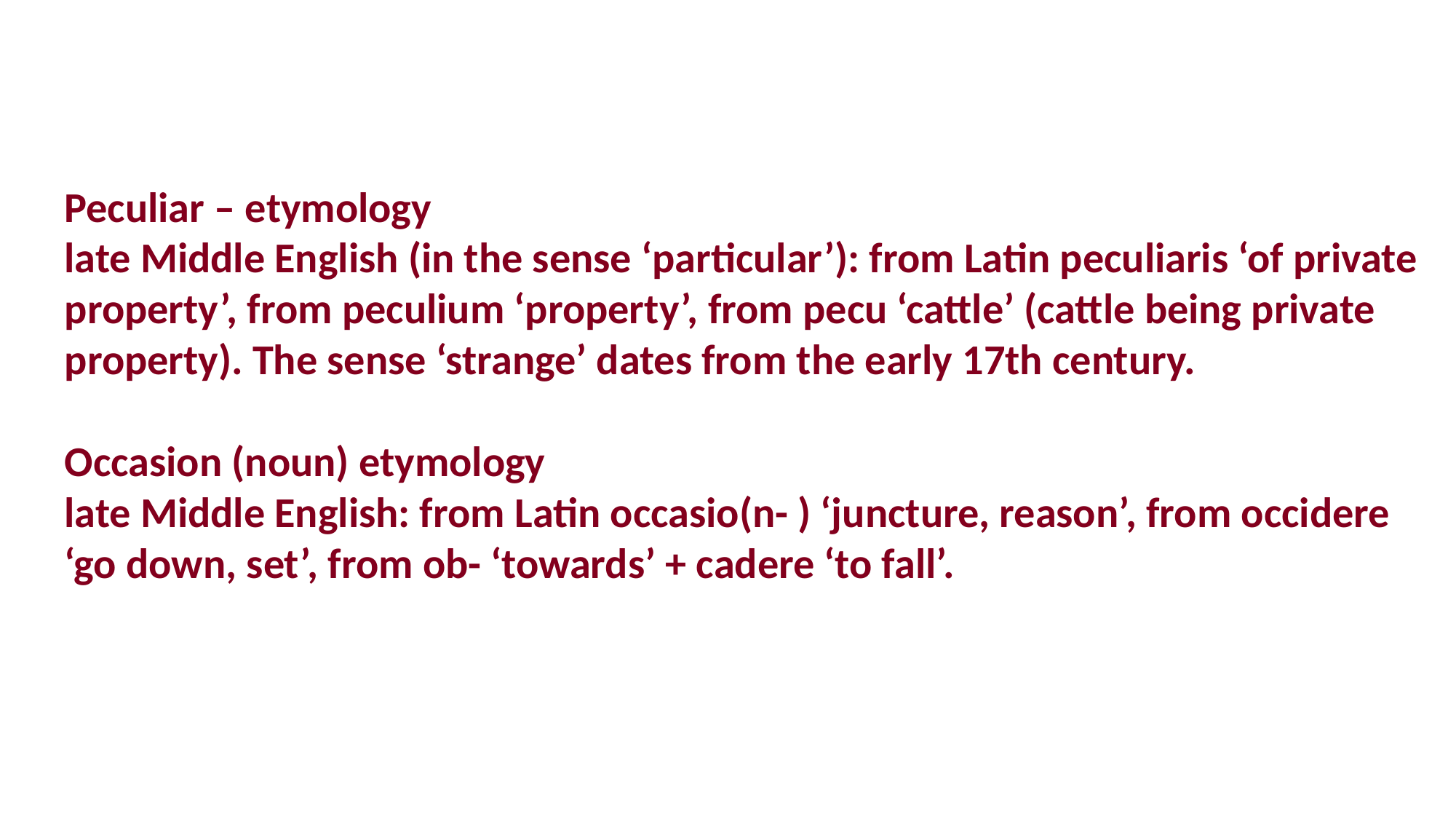

Peculiar – etymology
late Middle English (in the sense ‘particular’): from Latin peculiaris ‘of private property’, from peculium ‘property’, from pecu ‘cattle’ (cattle being private property). The sense ‘strange’ dates from the early 17th century.

Occasion (noun) etymology
late Middle English: from Latin occasio(n- ) ‘juncture, reason’, from occidere ‘go down, set’, from ob- ‘towards’ + cadere ‘to fall’.